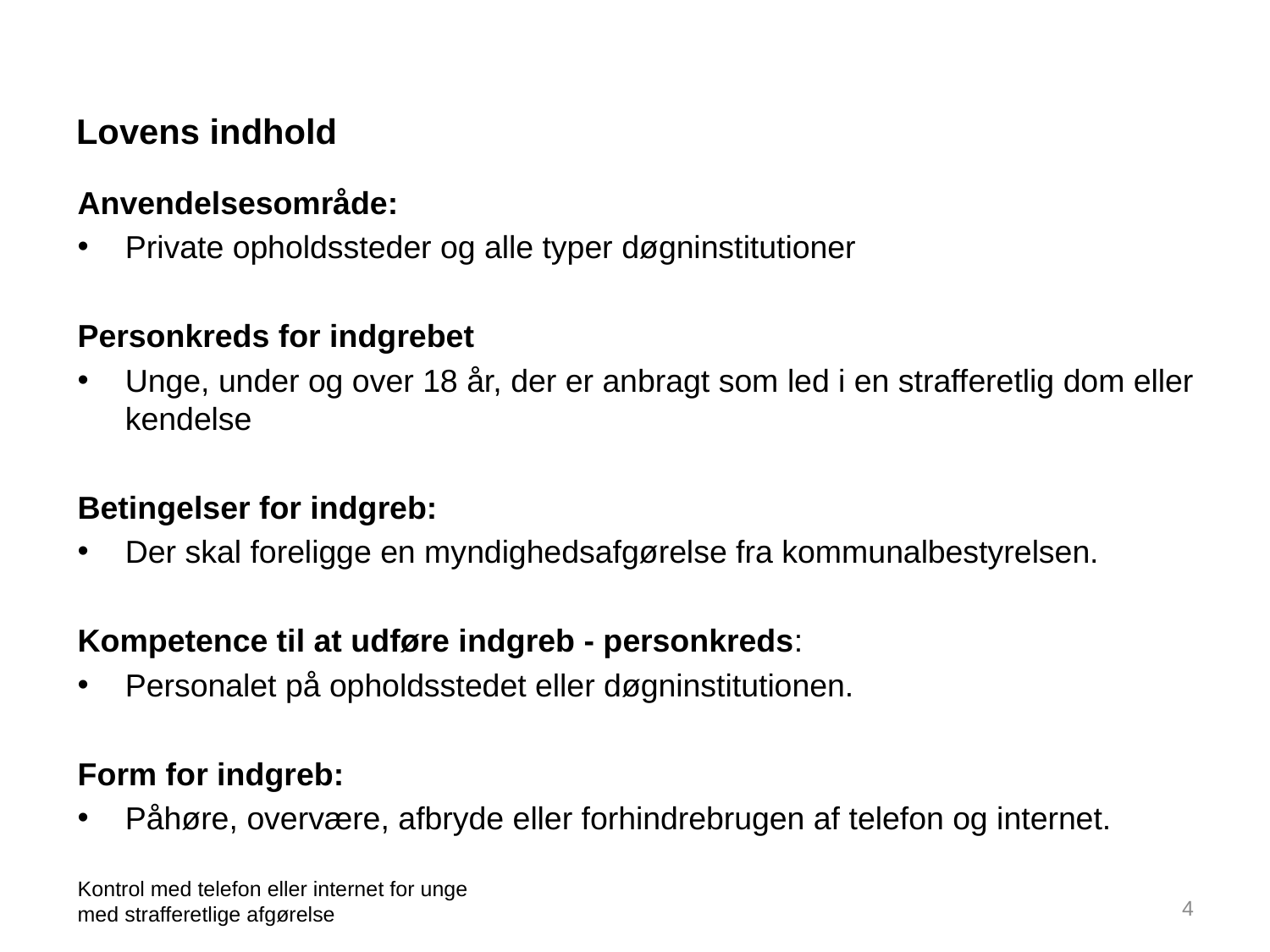

# Lovens indhold
Anvendelsesområde:
Private opholdssteder og alle typer døgninstitutioner

Personkreds for indgrebet
Unge, under og over 18 år, der er anbragt som led i en strafferetlig dom eller kendelse

Betingelser for indgreb:
Der skal foreligge en myndighedsafgørelse fra kommunalbestyrelsen.

Kompetence til at udføre indgreb - personkreds:
Personalet på opholdsstedet eller døgninstitutionen.

Form for indgreb:
Påhøre, overvære, afbryde eller forhindrebrugen af telefon og internet.

Kontrol med telefon eller internet for unge med strafferetlige afgørelse
4